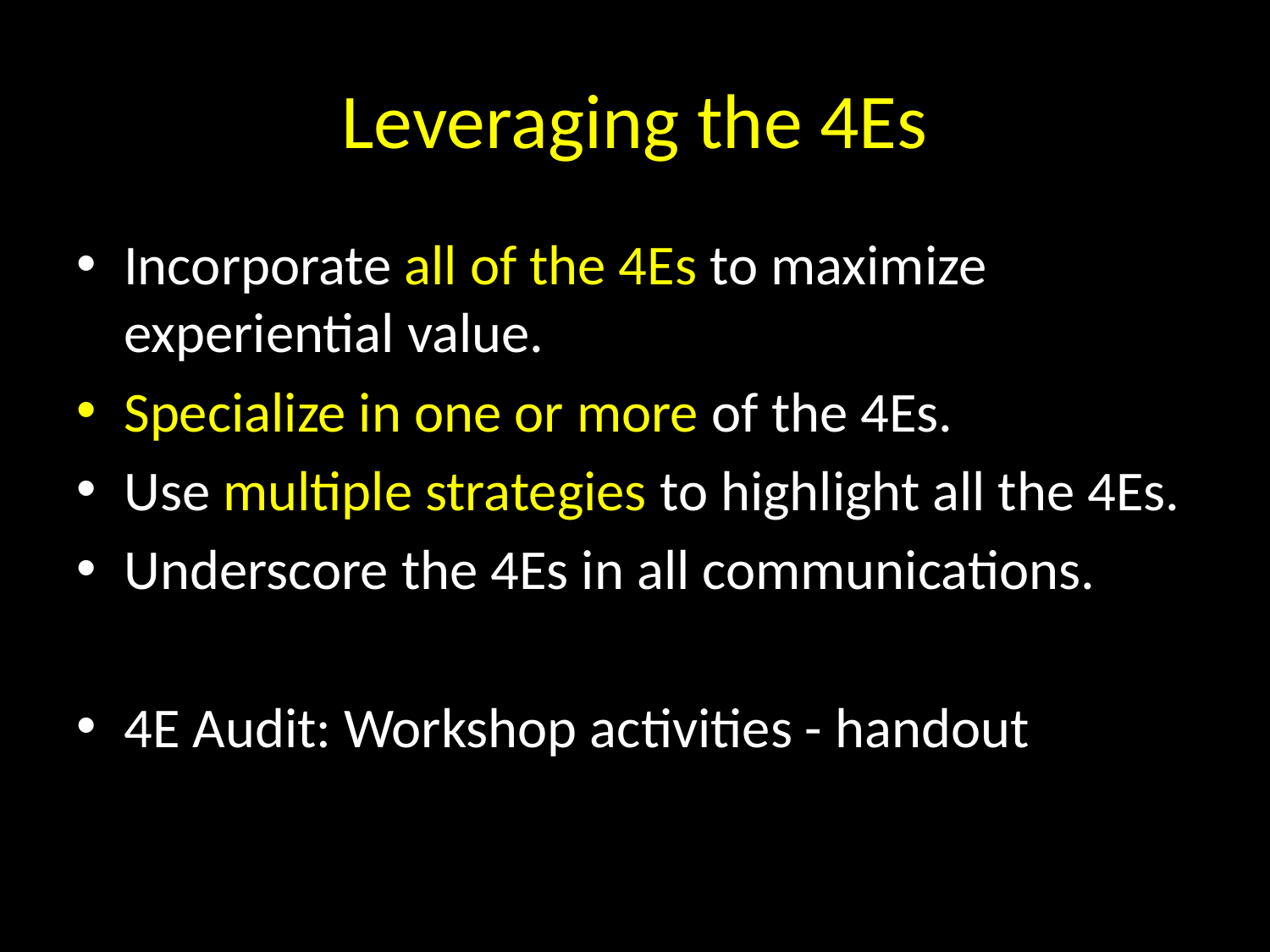

# Leveraging the 4Es
Incorporate all of the 4Es to maximize experiential value.
Specialize in one or more of the 4Es.
Use multiple strategies to highlight all the 4Es.
Underscore the 4Es in all communications.

4E Audit: Workshop activities - handout